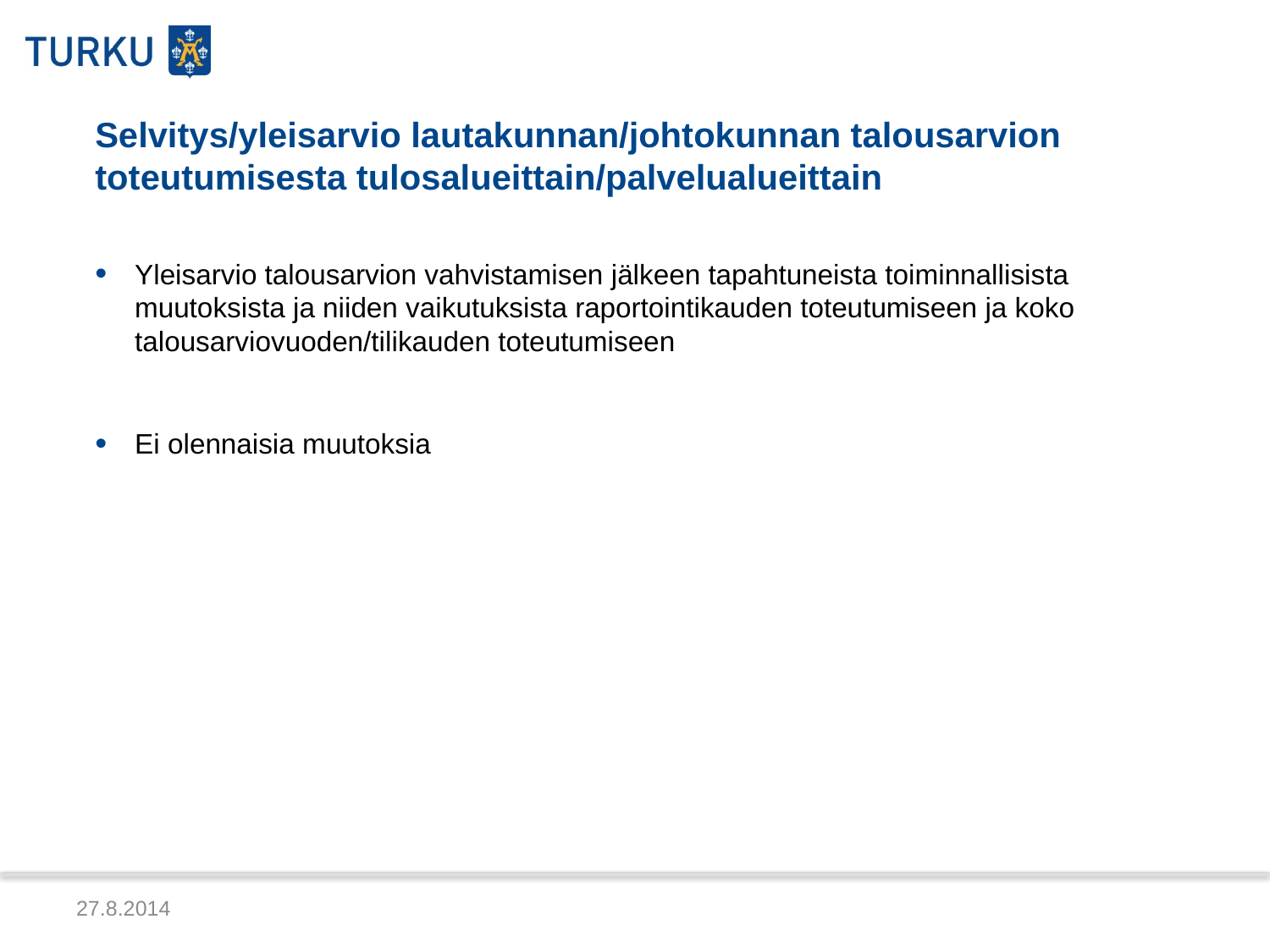

# Selvitys/yleisarvio lautakunnan/johtokunnan talousarvion toteutumisesta tulosalueittain/palvelualueittain
Yleisarvio talousarvion vahvistamisen jälkeen tapahtuneista toiminnallisista muutoksista ja niiden vaikutuksista raportointikauden toteutumiseen ja koko talousarviovuoden/tilikauden toteutumiseen

Ei olennaisia muutoksia
27.8.2014
Esittäjän nimi
3